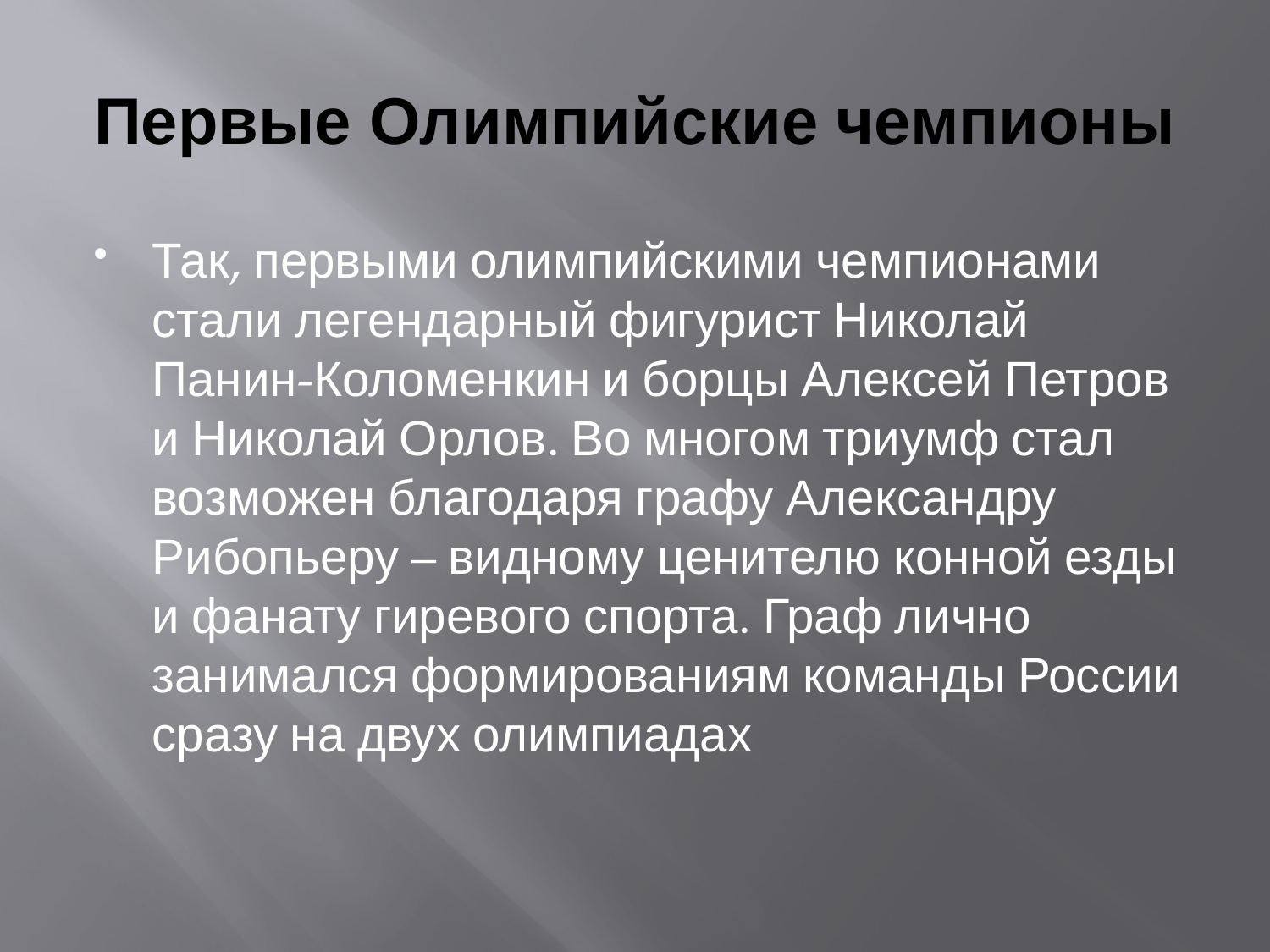

# Первые Олимпийские чемпионы
Так, первыми олимпийскими чемпионами стали легендарный фигурист Николай Панин-Коломенкин и борцы Алексей Петров и Николай Орлов. Во многом триумф стал возможен благодаря графу Александру Рибопьеру – видному ценителю конной езды и фанату гиревого спорта. Граф лично занимался формированиям команды России сразу на двух олимпиадах